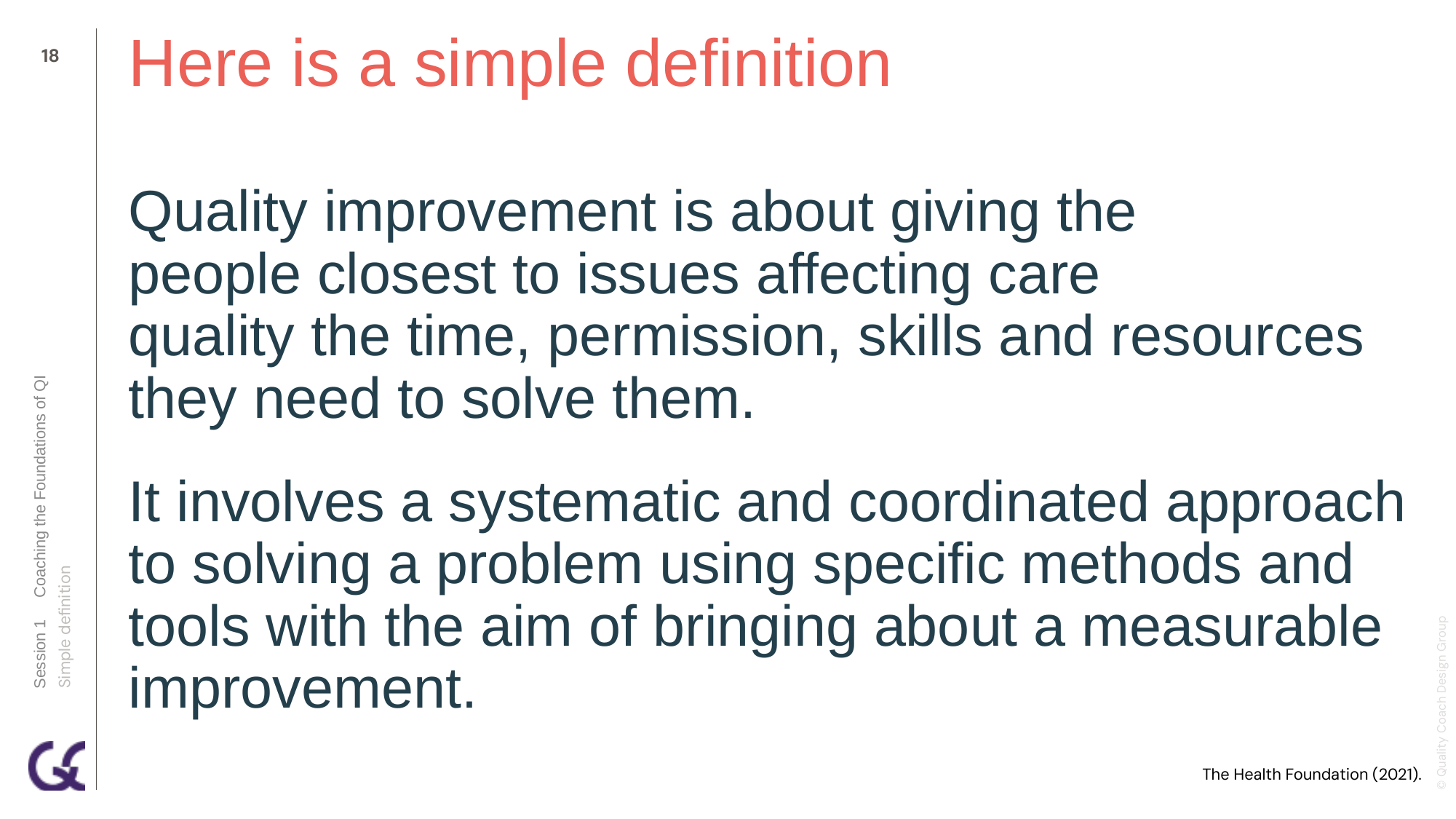

18
# Here is a simple definition
Quality improvement is about giving the
people closest to issues affecting care
quality the time, permission, skills and resources they need to solve them.
It involves a systematic and coordinated approach to solving a problem using specific methods and tools with the aim of bringing about a measurable improvement.
Session 1     Coaching the Foundations of QI
Simple definition
The Health Foundation (2021).